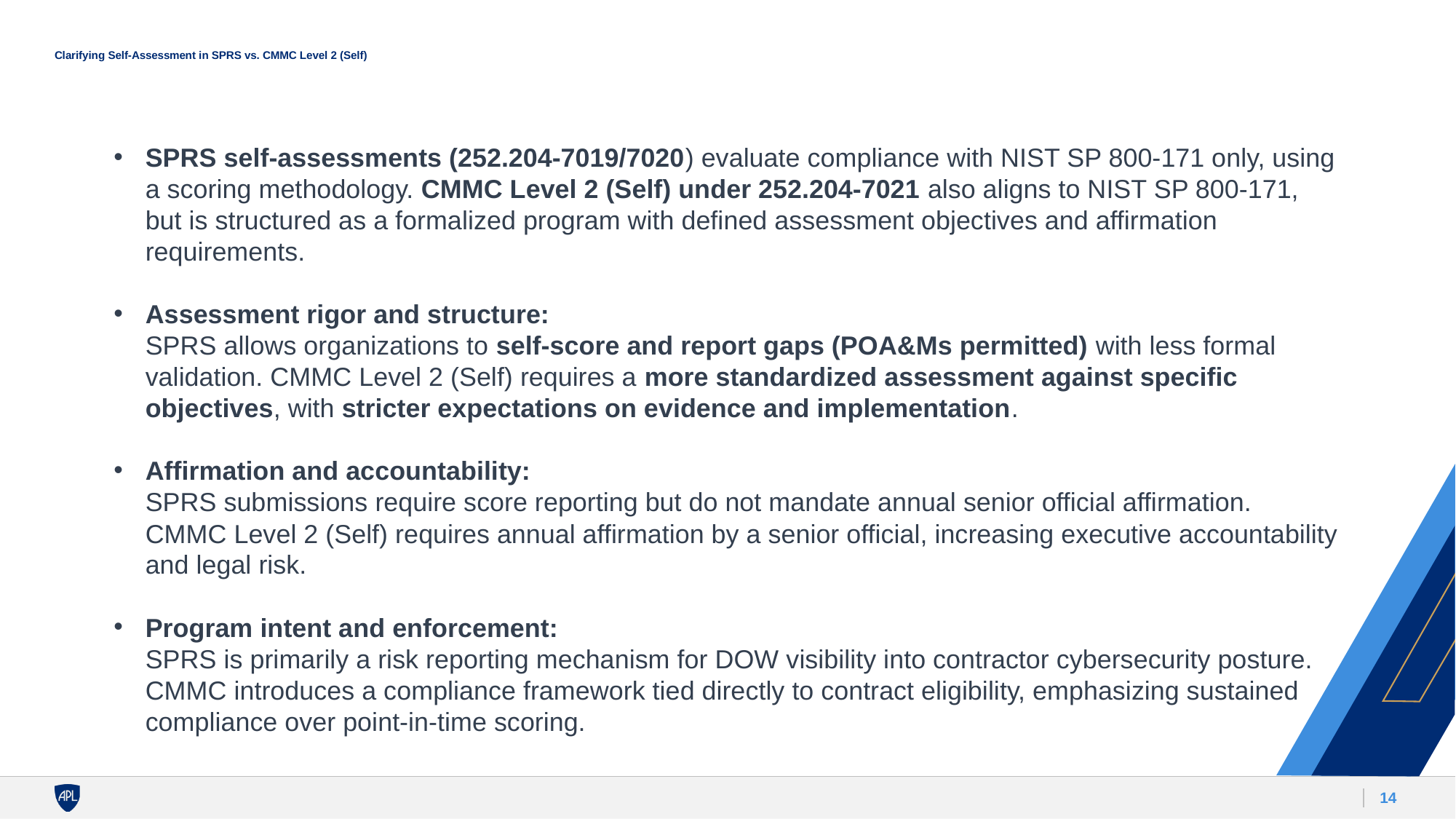

# Clarifying Self-Assessment in SPRS vs. CMMC Level 2 (Self)
SPRS self-assessments (252.204-7019/7020) evaluate compliance with NIST SP 800-171 only, using a scoring methodology. CMMC Level 2 (Self) under 252.204-7021 also aligns to NIST SP 800-171, but is structured as a formalized program with defined assessment objectives and affirmation requirements.
Assessment rigor and structure:
SPRS allows organizations to self-score and report gaps (POA&Ms permitted) with less formal validation. CMMC Level 2 (Self) requires a more standardized assessment against specific objectives, with stricter expectations on evidence and implementation.
Affirmation and accountability:
SPRS submissions require score reporting but do not mandate annual senior official affirmation. CMMC Level 2 (Self) requires annual affirmation by a senior official, increasing executive accountability and legal risk.
Program intent and enforcement:
SPRS is primarily a risk reporting mechanism for DOW visibility into contractor cybersecurity posture. CMMC introduces a compliance framework tied directly to contract eligibility, emphasizing sustained compliance over point-in-time scoring.

14